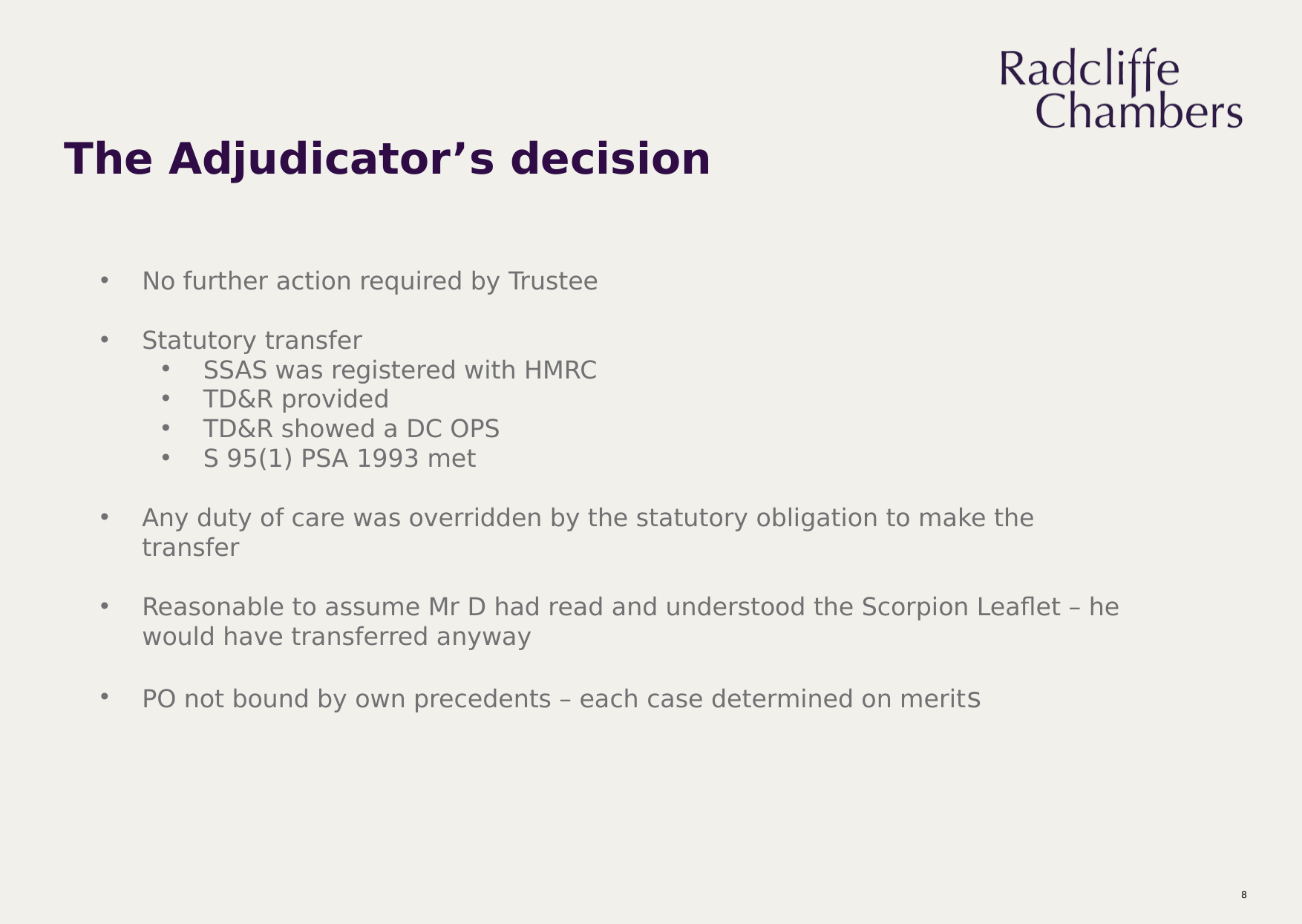

# The Adjudicator’s decision
No further action required by Trustee

Statutory transfer
SSAS was registered with HMRC
TD&R provided
TD&R showed a DC OPS
S 95(1) PSA 1993 met

Any duty of care was overridden by the statutory obligation to make the transfer

Reasonable to assume Mr D had read and understood the Scorpion Leaflet – he would have transferred anyway

PO not bound by own precedents – each case determined on merits
8